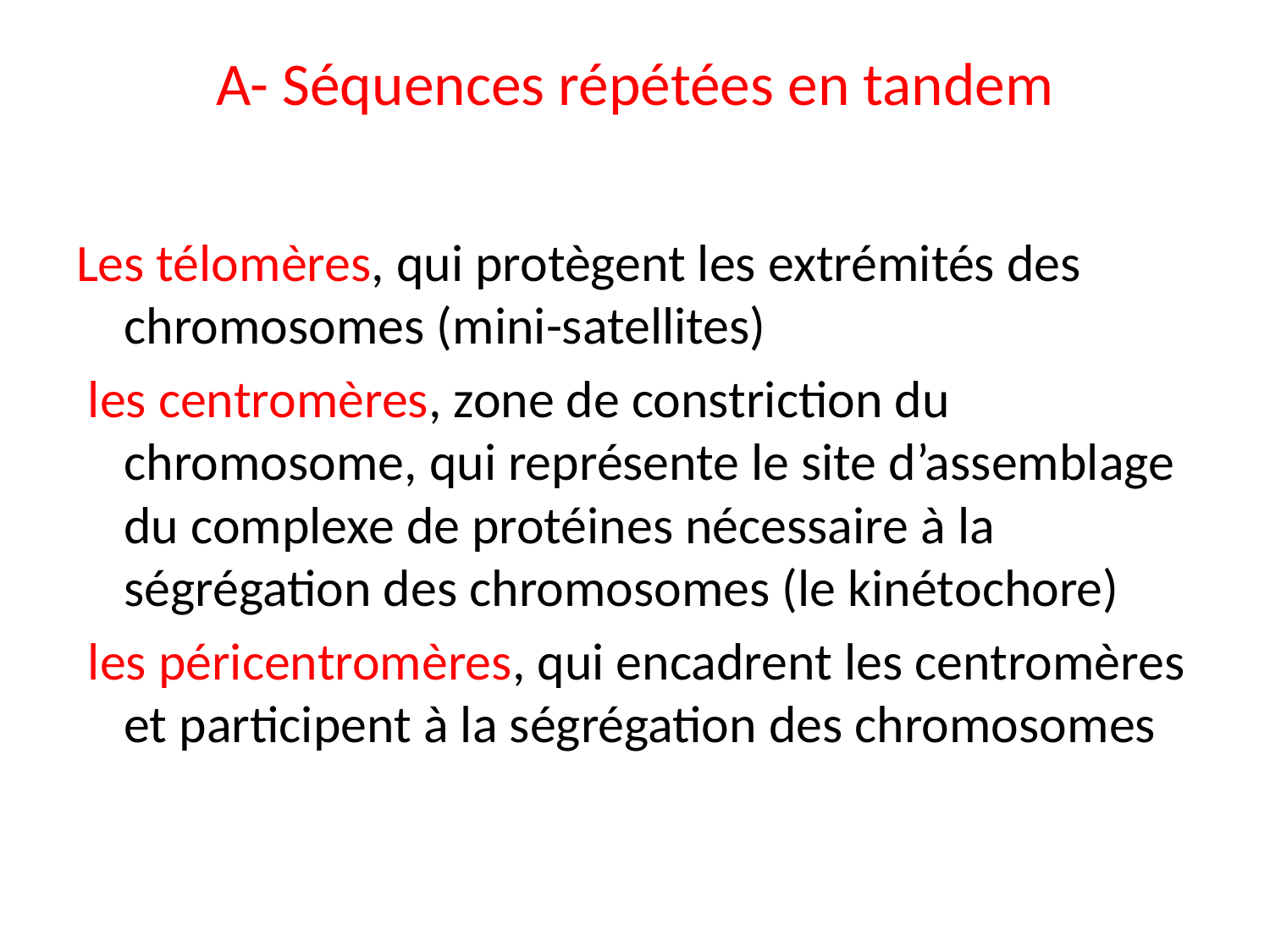

# A- Séquences répétées en tandem
Les télomères, qui protègent les extrémités des chromosomes (mini-satellites)
 les centromères, zone de constriction du chromosome, qui représente le site d’assemblage du complexe de protéines nécessaire à la ségrégation des chromosomes (le kinétochore)
 les péricentromères, qui encadrent les centromères et participent à la ségrégation des chromosomes